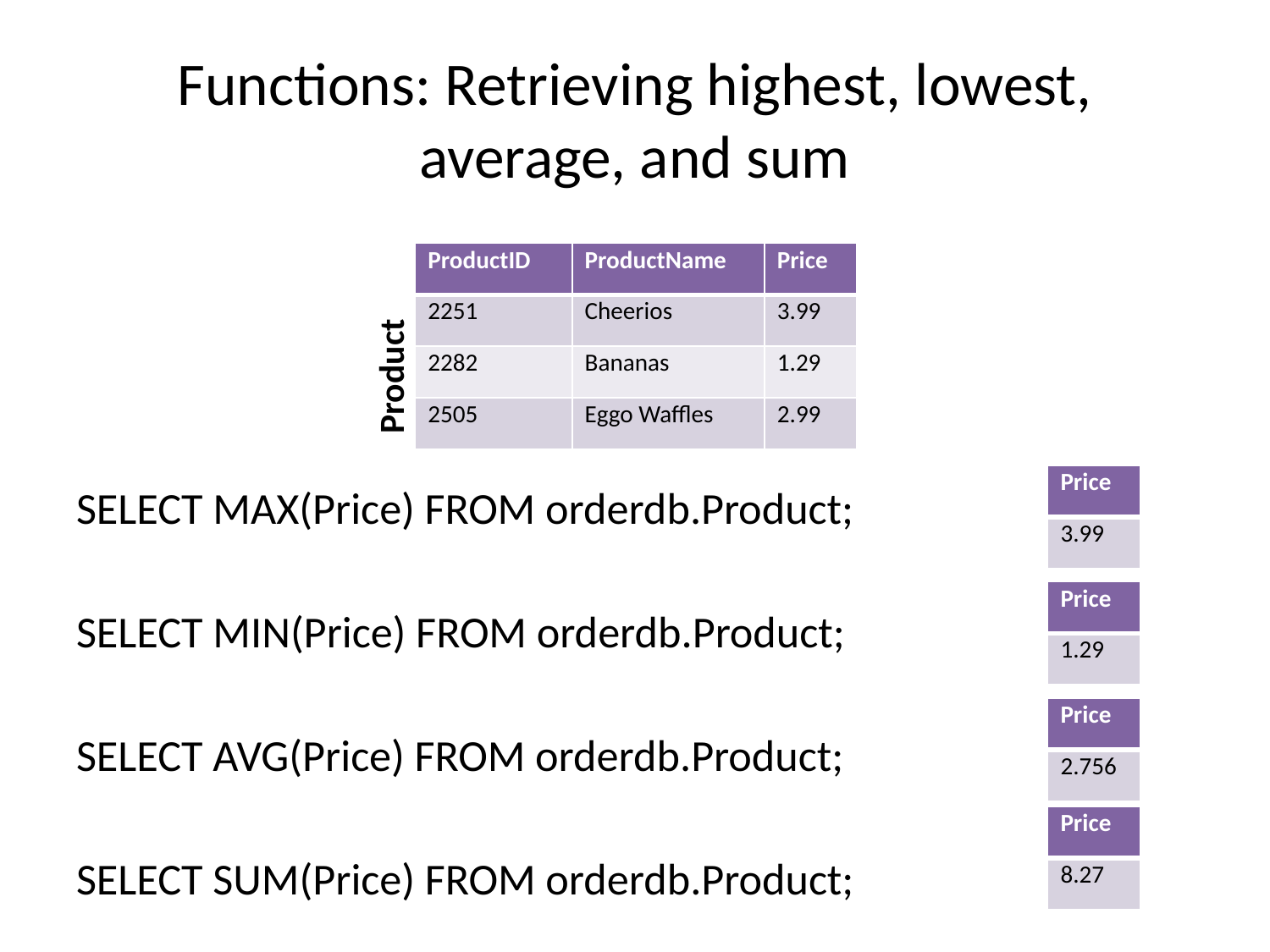

# Functions: Retrieving highest, lowest, average, and sum

SELECT MAX(Price) FROM orderdb.Product;

SELECT MIN(Price) FROM orderdb.Product;

SELECT AVG(Price) FROM orderdb.Product;

SELECT SUM(Price) FROM orderdb.Product;
| ProductID | ProductName | Price |
| --- | --- | --- |
| 2251 | Cheerios | 3.99 |
| 2282 | Bananas | 1.29 |
| 2505 | Eggo Waffles | 2.99 |
Product
| Price |
| --- |
| 3.99 |
| Price |
| --- |
| 1.29 |
| Price |
| --- |
| 2.756 |
| Price |
| --- |
| 8.27 |